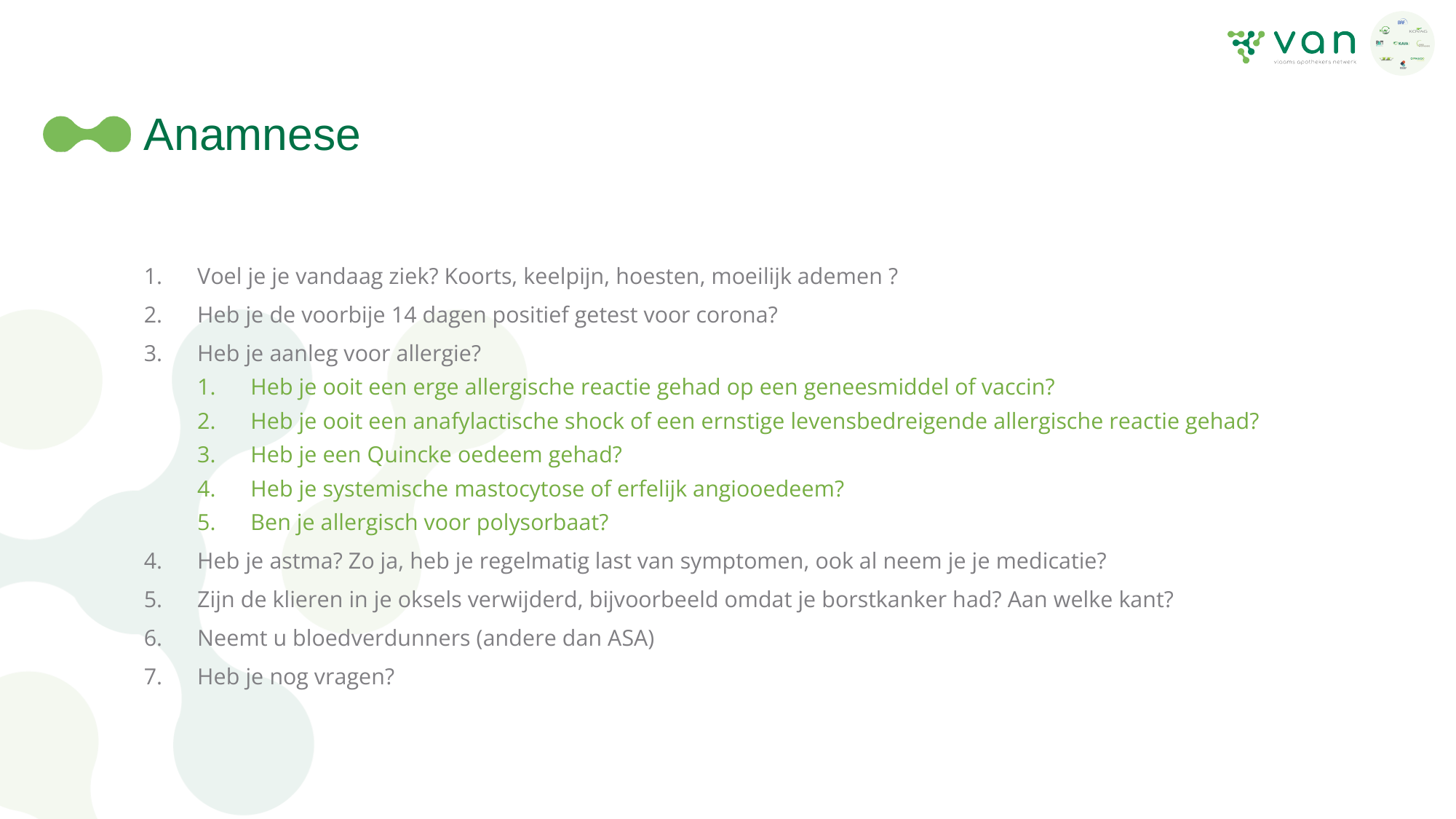

# Anamnese
Voel je je vandaag ziek? Koorts, keelpijn, hoesten, moeilijk ademen ?
Heb je de voorbije 14 dagen positief getest voor corona?
Heb je aanleg voor allergie?
Heb je ooit een erge allergische reactie gehad op een geneesmiddel of vaccin?
Heb je ooit een anafylactische shock of een ernstige levensbedreigende allergische reactie gehad?
Heb je een Quincke oedeem gehad?
Heb je systemische mastocytose of erfelijk angiooedeem?
Ben je allergisch voor polysorbaat?
Heb je astma? Zo ja, heb je regelmatig last van symptomen, ook al neem je je medicatie?
Zijn de klieren in je oksels verwijderd, bijvoorbeeld omdat je borstkanker had? Aan welke kant?
Neemt u bloedverdunners (andere dan ASA)
Heb je nog vragen?